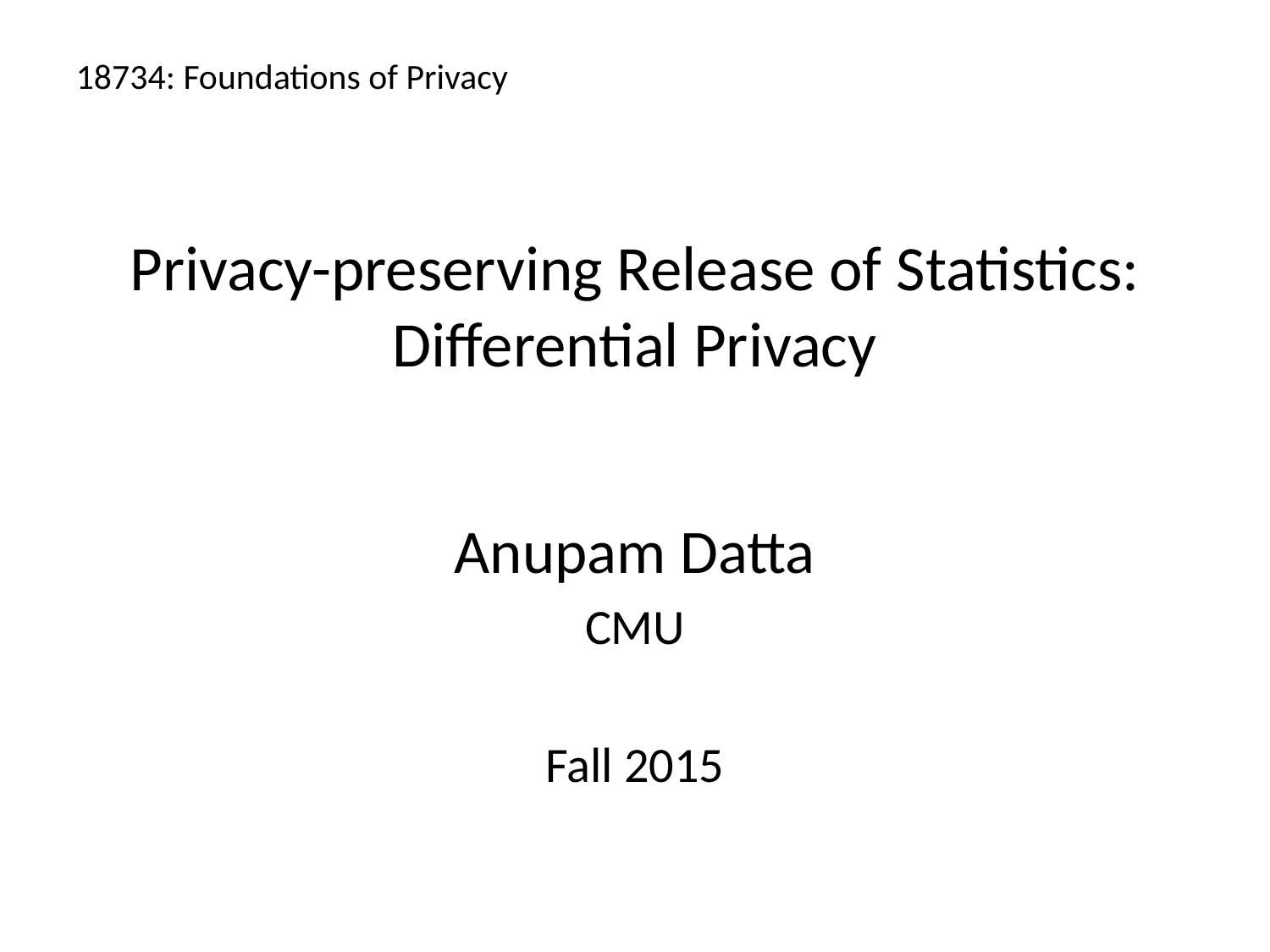

18734: Foundations of Privacy
# Privacy-preserving Release of Statistics: Differential Privacy

Anupam Datta
CMU

Fall 2015